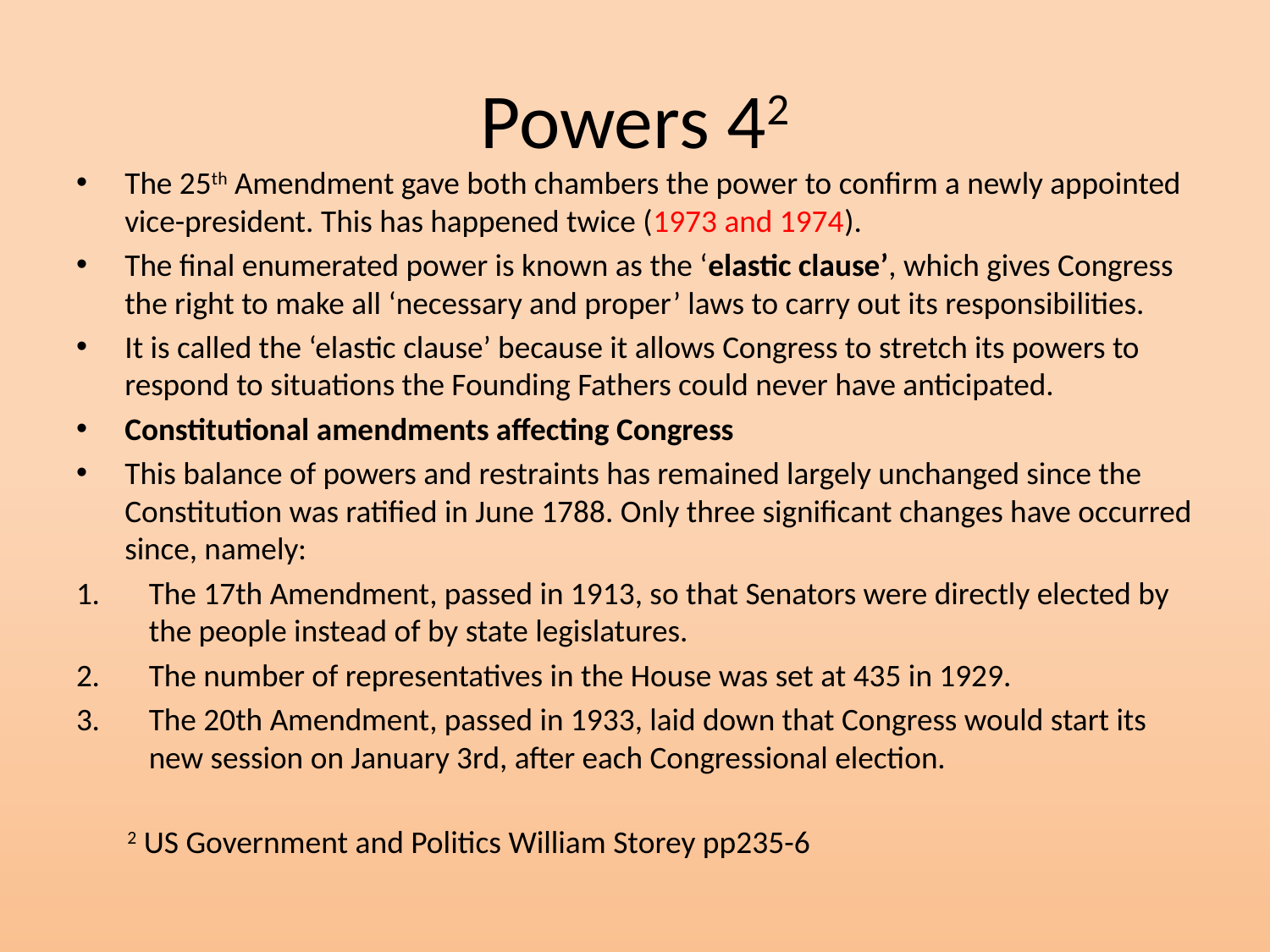

# Powers 42
The 25th Amendment gave both chambers the power to confirm a newly appointed vice-president. This has happened twice (1973 and 1974).
The final enumerated power is known as the ‘elastic clause’, which gives Congress the right to make all ‘necessary and proper’ laws to carry out its responsibilities.
It is called the ‘elastic clause’ because it allows Congress to stretch its powers to respond to situations the Founding Fathers could never have anticipated.
Constitutional amendments affecting Congress
This balance of powers and restraints has remained largely unchanged since the Constitution was ratified in June 1788. Only three significant changes have occurred since, namely:
The 17th Amendment, passed in 1913, so that Senators were directly elected by the people instead of by state legislatures.
The number of representatives in the House was set at 435 in 1929.
The 20th Amendment, passed in 1933, laid down that Congress would start its new session on January 3rd, after each Congressional election.
2 US Government and Politics William Storey pp235-6